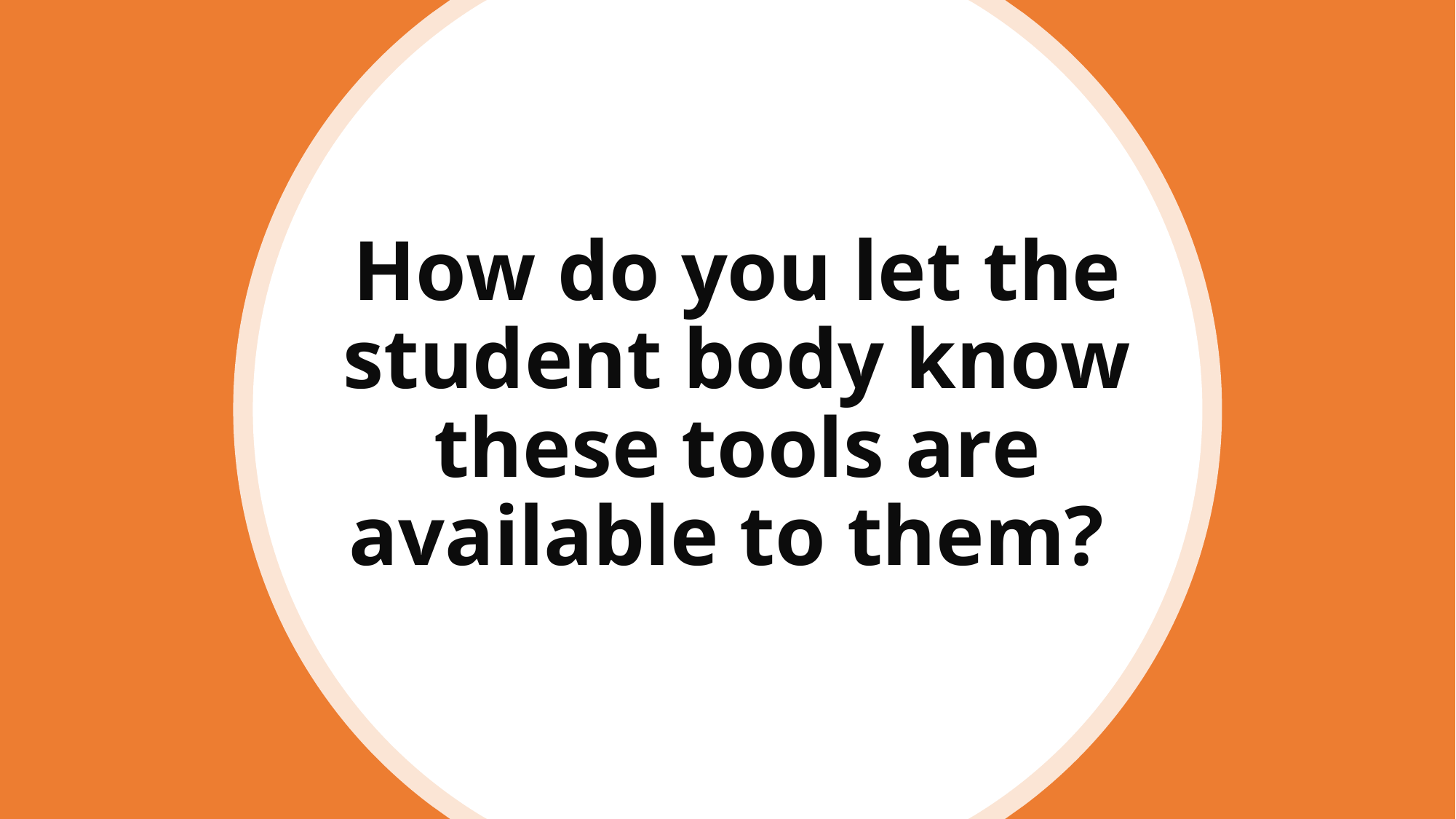

# Discussion Question 3
How do you let the student body know these tools are available to them?